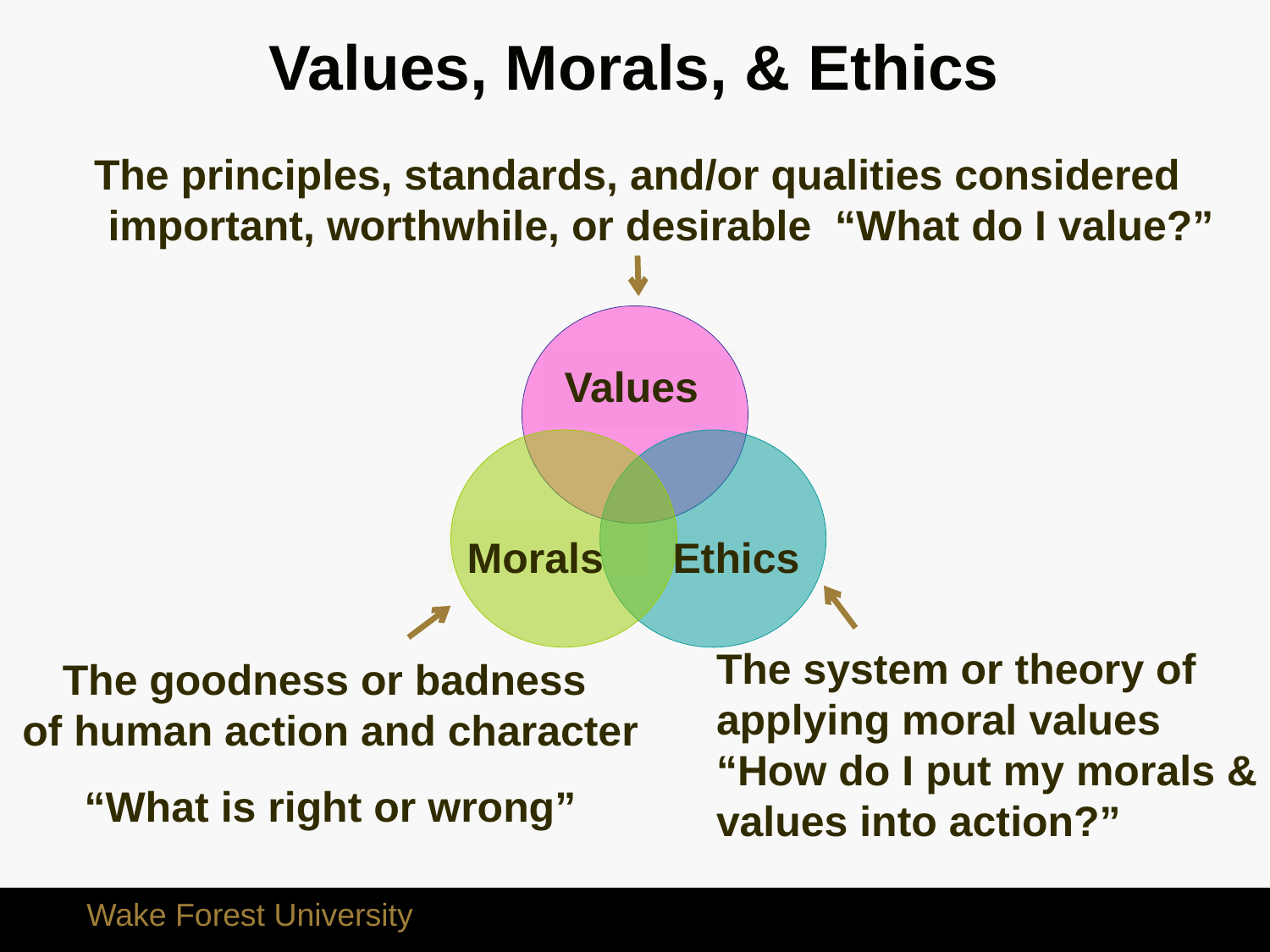

# Values, Morals, & Ethics
The principles, standards, and/or qualities considered important, worthwhile, or desirable  “What do I value?”

Values

Morals
Ethics

The system or theory of applying moral values
“How do I put my morals & values into action?”

The goodness or badness
of human action and character

“What is right or wrong”
Copyright ©
TLDG 2016